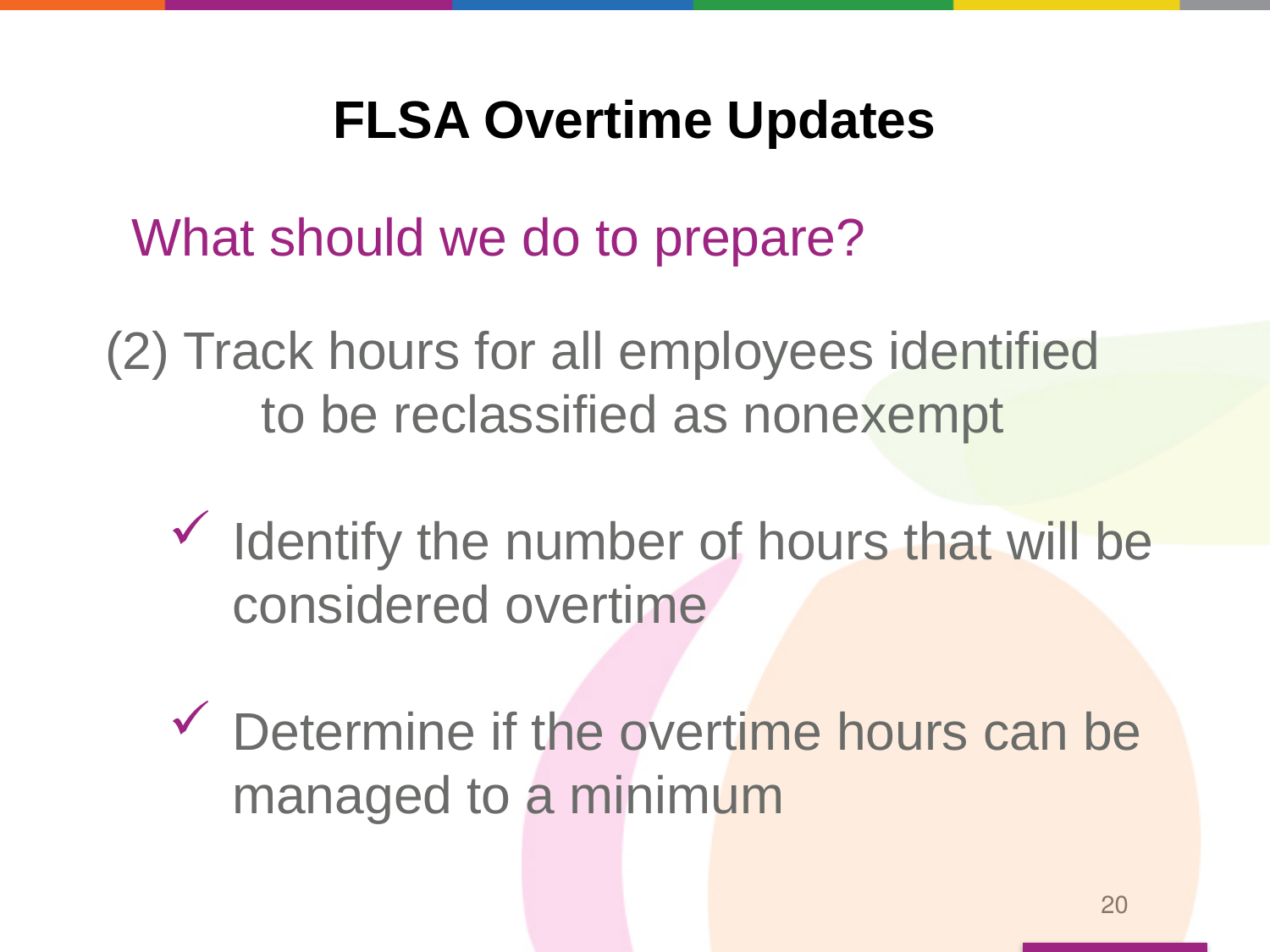

# FLSA Overtime Updates
What should we do to prepare?

(2) Track hours for all employees identified 		  to be reclassified as nonexempt

Identify the number of hours that will be considered overtime

Determine if the overtime hours can be managed to a minimum

20